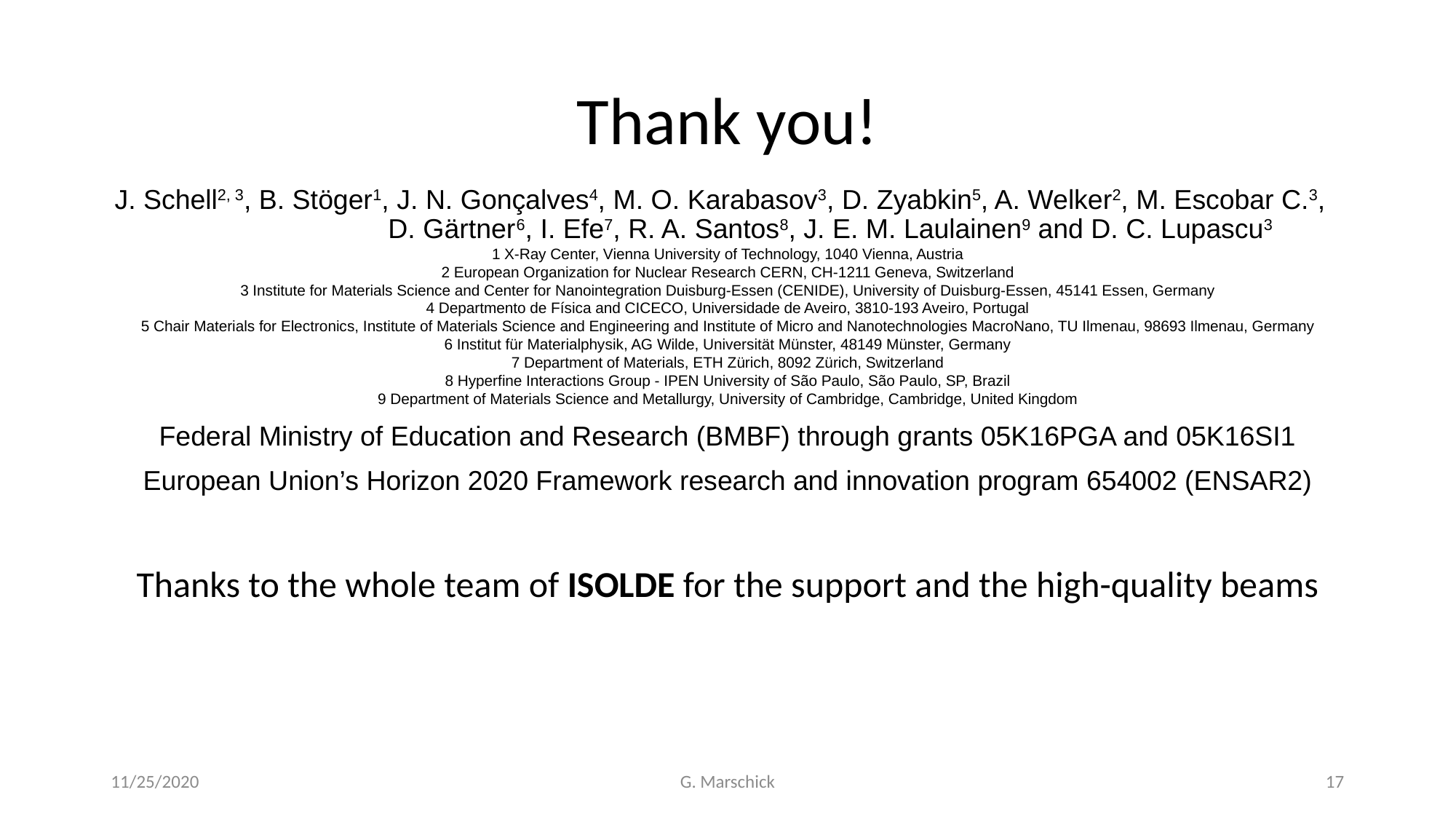

# Thank you!
J. Schell2, 3, B. Stöger1, J. N. Gonçalves4, M. O. Karabasov3, D. Zyabkin5, A. Welker2, M. Escobar C.3,                              D. Gärtner6, I. Efe7, R. A. Santos8, J. E. M. Laulainen9 and D. C. Lupascu3
1 X-Ray Center, Vienna University of Technology, 1040 Vienna, Austria
2 European Organization for Nuclear Research CERN, CH-1211 Geneva, Switzerland
3 Institute for Materials Science and Center for Nanointegration Duisburg-Essen (CENIDE), University of Duisburg-Essen, 45141 Essen, Germany
4 Departmento de Física and CICECO, Universidade de Aveiro, 3810-193 Aveiro, Portugal
5 Chair Materials for Electronics, Institute of Materials Science and Engineering and Institute of Micro and Nanotechnologies MacroNano, TU Ilmenau, 98693 Ilmenau, Germany
6 Institut für Materialphysik, AG Wilde, Universität Münster, 48149 Münster, Germany
7 Department of Materials, ETH Zürich, 8092 Zürich, Switzerland
8 Hyperfine Interactions Group - IPEN University of São Paulo, São Paulo, SP, Brazil
9 Department of Materials Science and Metallurgy, University of Cambridge, Cambridge, United Kingdom
Federal Ministry of Education and Research (BMBF) through grants 05K16PGA and 05K16SI1
European Union’s Horizon 2020 Framework research and innovation program 654002 (ENSAR2)

Thanks to the whole team of ISOLDE for the support and the high-quality beams
11/25/2020
G. Marschick
17